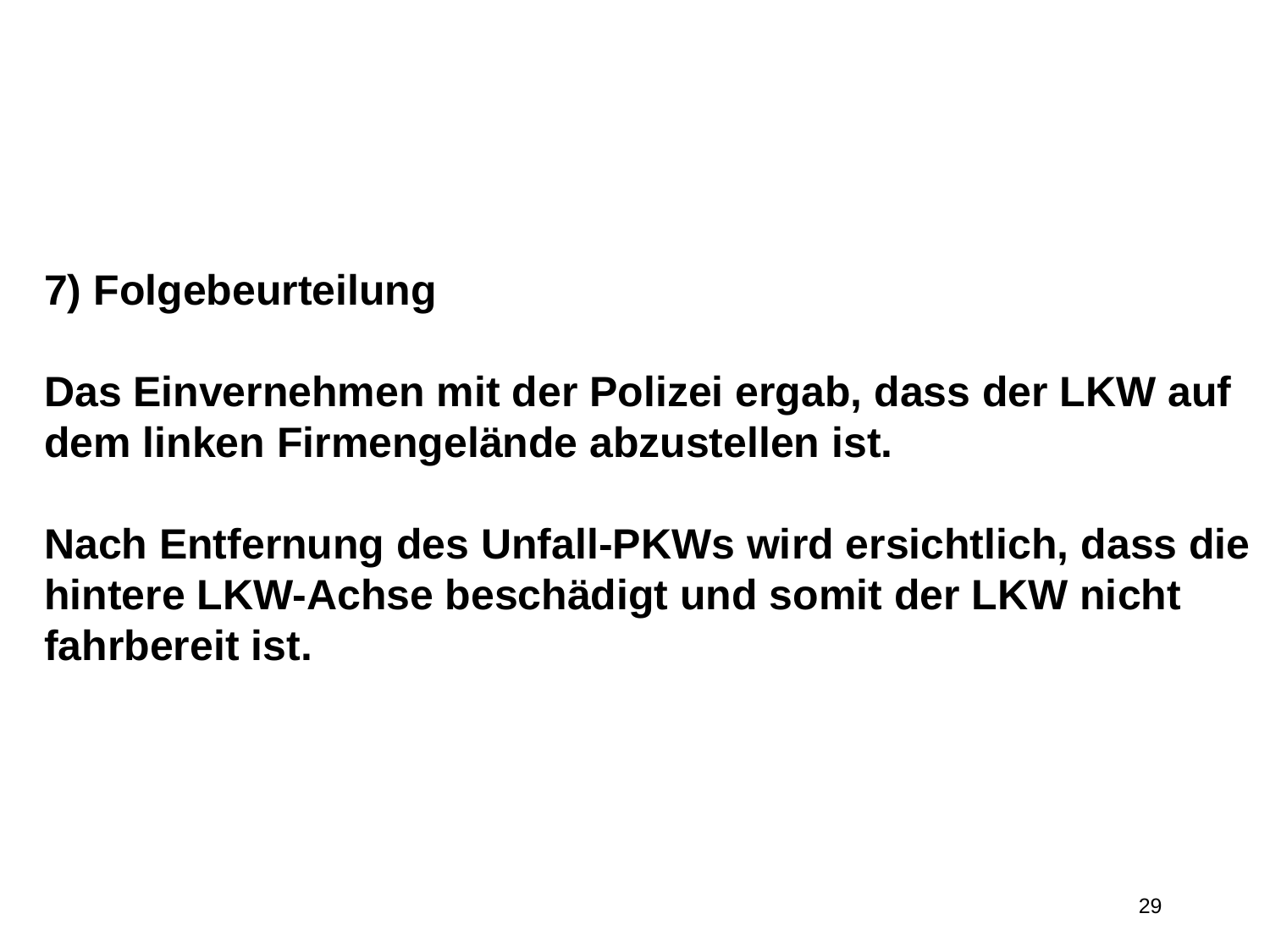

7) Folgebeurteilung

Das Einvernehmen mit der Polizei ergab, dass der LKW auf dem linken Firmengelände abzustellen ist.

Nach Entfernung des Unfall-PKWs wird ersichtlich, dass die hintere LKW-Achse beschädigt und somit der LKW nicht fahrbereit ist.

29